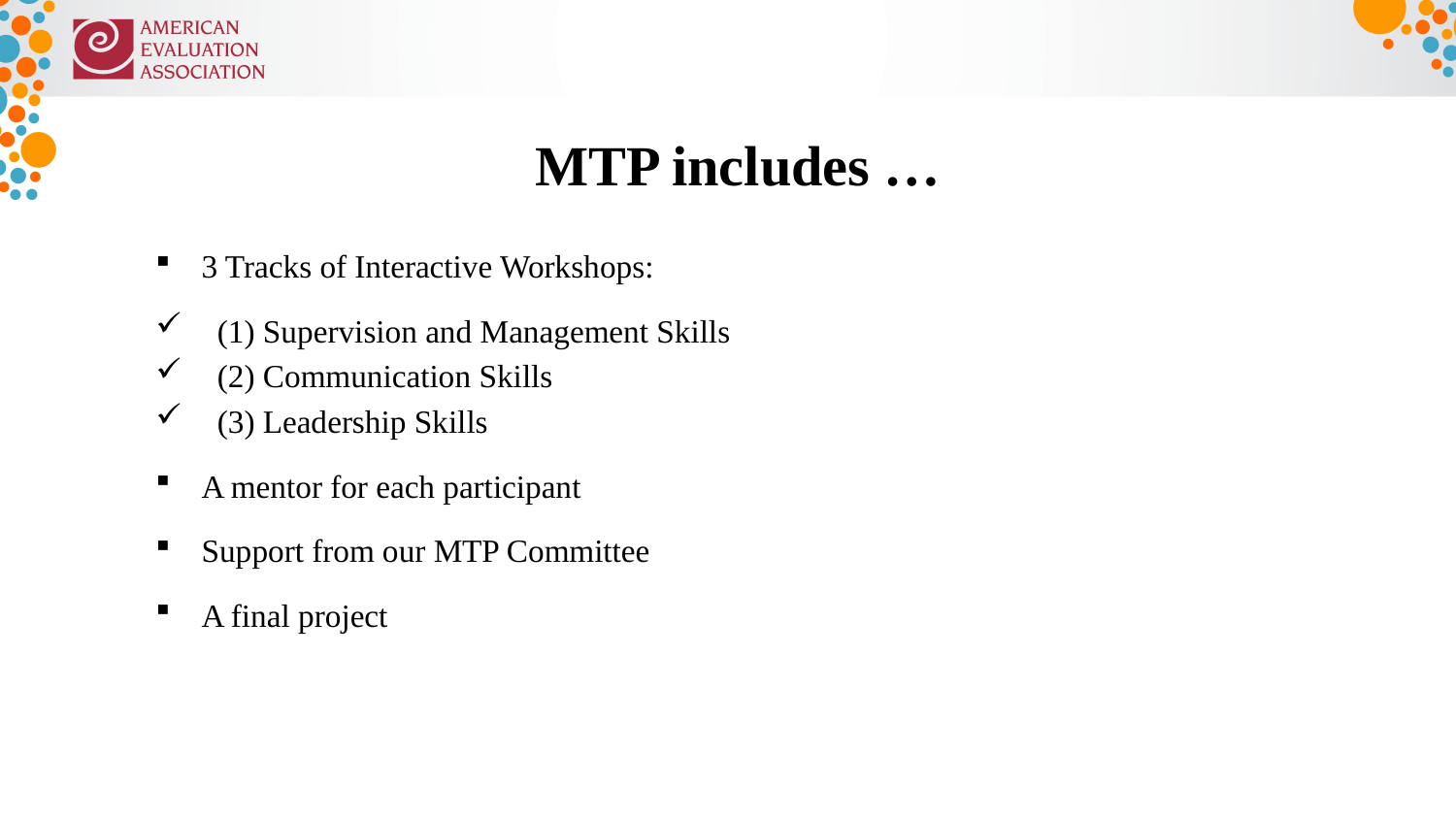

MTP includes …
3 Tracks of Interactive Workshops:
  (1) Supervision and Management Skills
  (2) Communication Skills
  (3) Leadership Skills
A mentor for each participant
Support from our MTP Committee
A final project